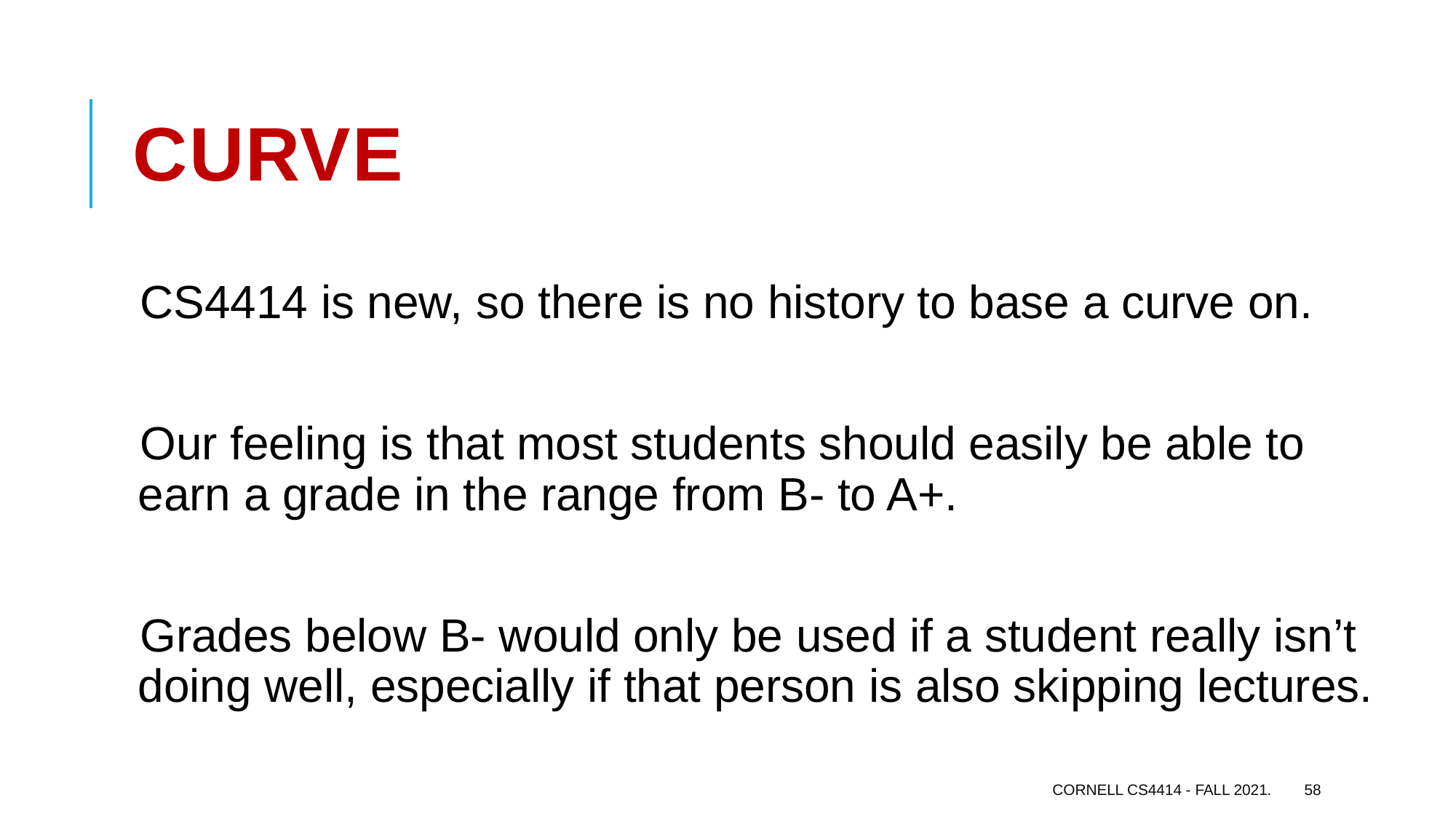

# Curve
CS4414 is new, so there is no history to base a curve on.

Our feeling is that most students should easily be able to earn a grade in the range from B- to A+.

Grades below B- would only be used if a student really isn’t doing well, especially if that person is also skipping lectures.
Cornell CS4414 - Fall 2021.
58